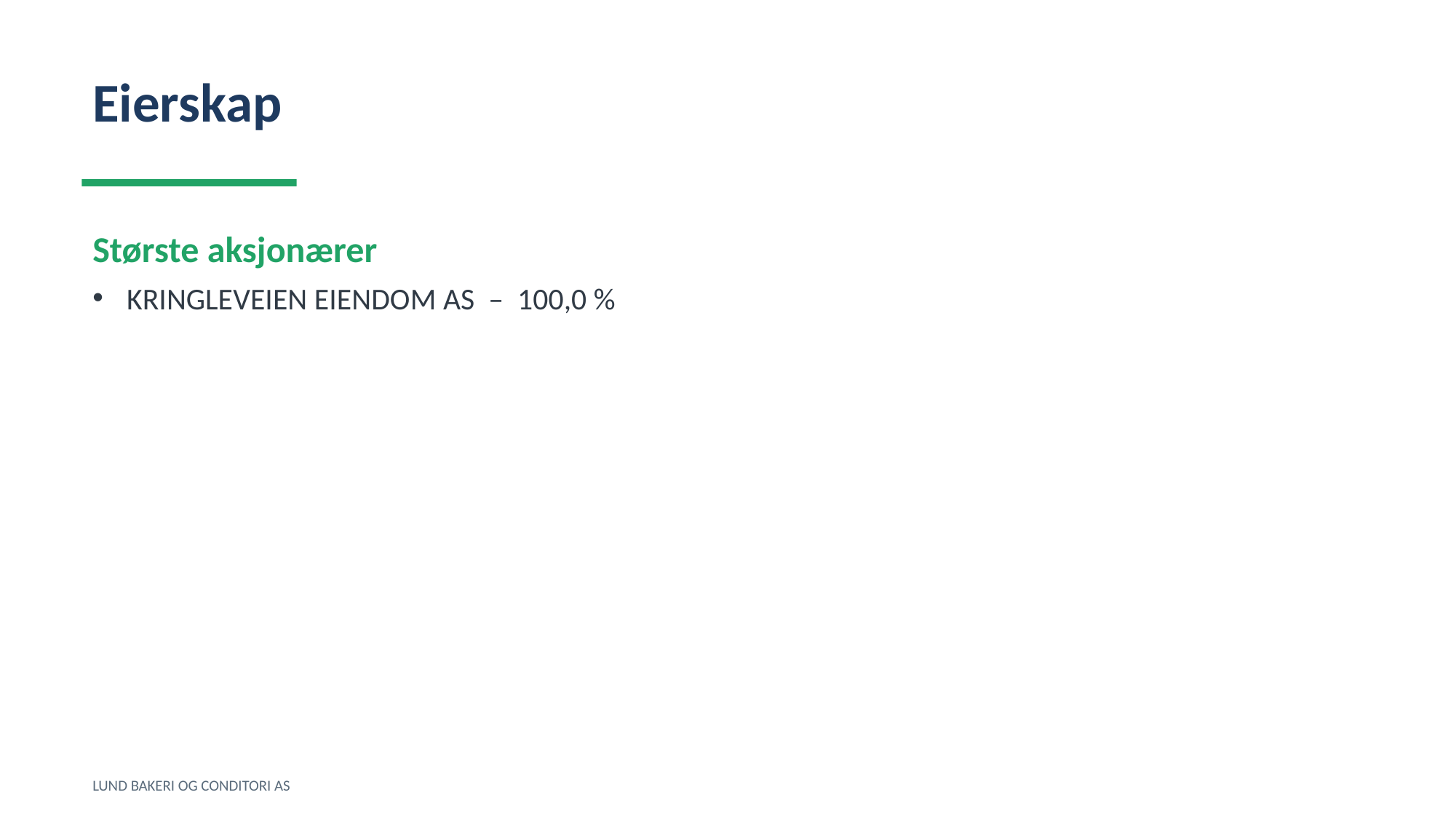

Eierskap

Største aksjonærer
KRINGLEVEIEN EIENDOM AS  –  100,0 %
LUND BAKERI OG CONDITORI AS